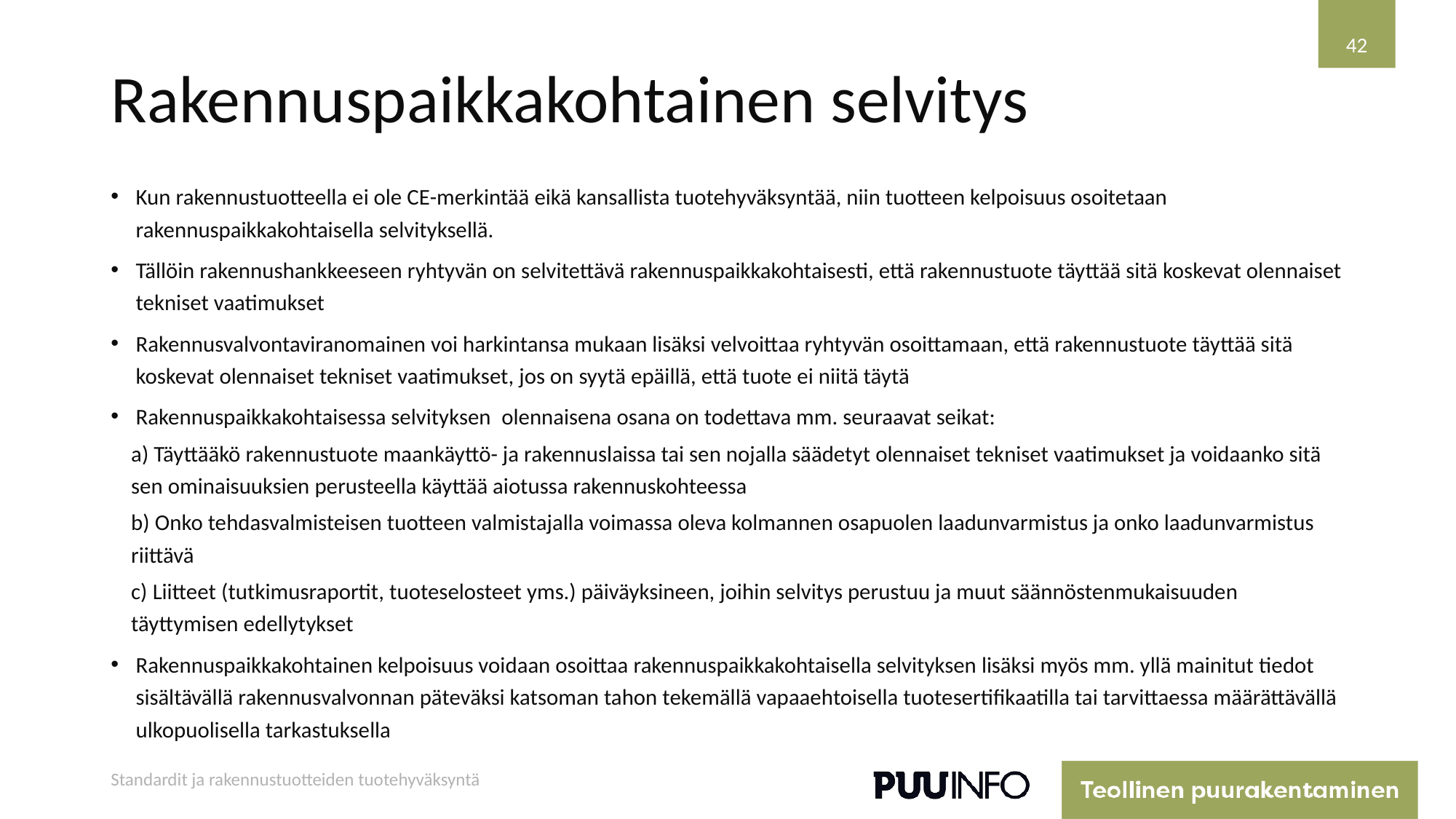

# Rakennuspaikkakohtainen selvitys
42
Kun rakennustuotteella ei ole CE-merkintää eikä kansallista tuotehyväksyntää, niin tuotteen kelpoisuus osoitetaan rakennuspaikkakohtaisella selvityksellä.
Tällöin rakennushankkeeseen ryhtyvän on selvitettävä rakennuspaikkakohtaisesti, että rakennustuote täyttää sitä koskevat olennaiset tekniset vaatimukset
Rakennusvalvontaviranomainen voi harkintansa mukaan lisäksi velvoittaa ryhtyvän osoittamaan, että rakennustuote täyttää sitä koskevat olennaiset tekniset vaatimukset, jos on syytä epäillä, että tuote ei niitä täytä
Rakennuspaikkakohtaisessa selvityksen  olennaisena osana on todettava mm. seuraavat seikat:
a) Täyttääkö rakennustuote maankäyttö- ja rakennuslaissa tai sen nojalla säädetyt olennaiset tekniset vaatimukset ja voidaanko sitä sen ominaisuuksien perusteella käyttää aiotussa rakennuskohteessa
b) Onko tehdasvalmisteisen tuotteen valmistajalla voimassa oleva kolmannen osapuolen laadunvarmistus ja onko laadunvarmistus riittävä
c) Liitteet (tutkimusraportit, tuoteselosteet yms.) päiväyksineen, joihin selvitys perustuu ja muut säännöstenmukaisuuden täyttymisen edellytykset
Rakennuspaikkakohtainen kelpoisuus voidaan osoittaa rakennuspaikkakohtaisella selvityksen lisäksi myös mm. yllä mainitut tiedot sisältävällä rakennusvalvonnan päteväksi katsoman tahon tekemällä vapaaehtoisella tuotesertifikaatilla tai tarvittaessa määrättävällä ulkopuolisella tarkastuksella

Standardit ja rakennustuotteiden tuotehyväksyntä